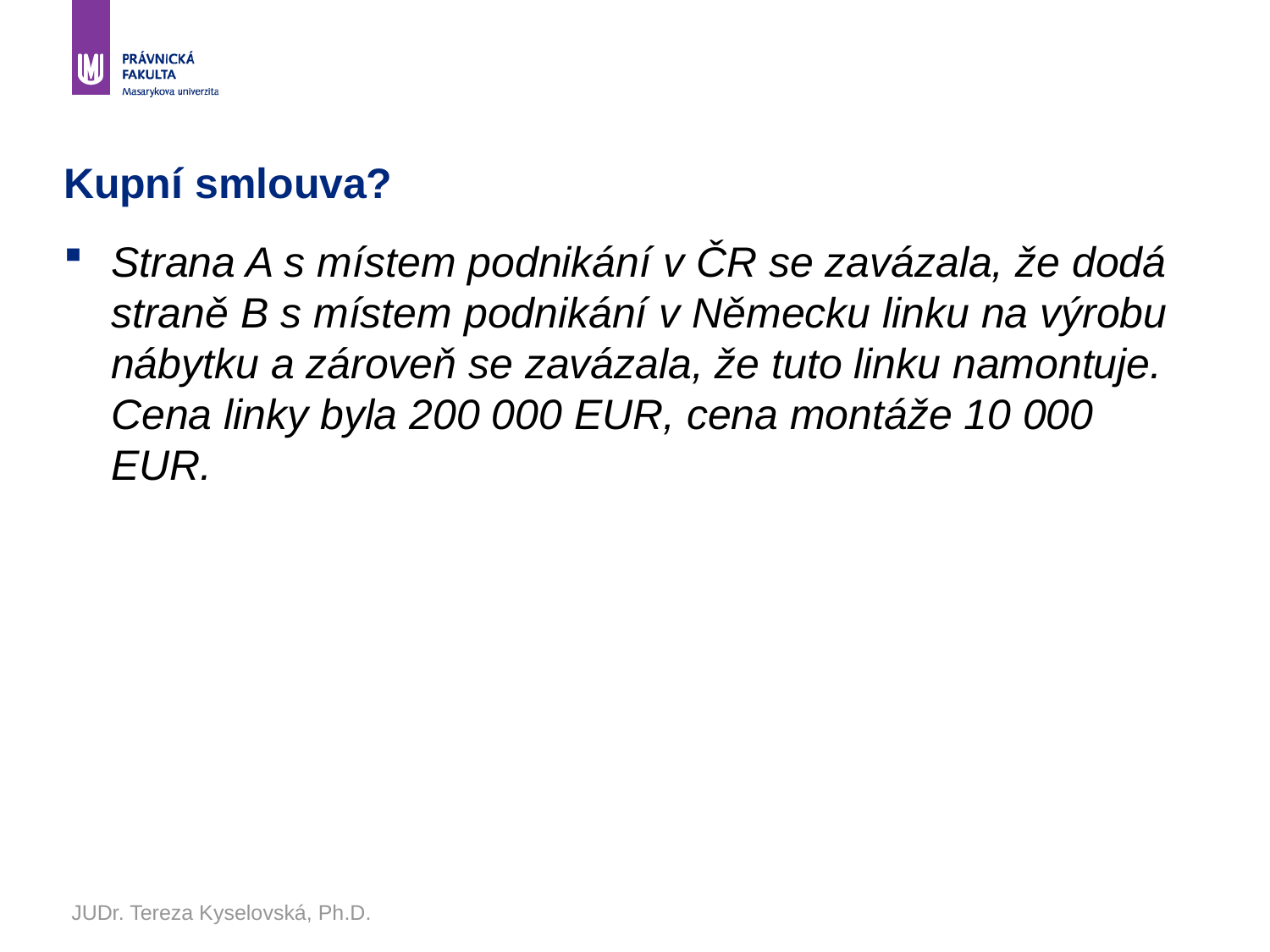

# Kupní smlouva?
Strana A s místem podnikání v ČR se zavázala, že dodá straně B s místem podnikání v Německu linku na výrobu nábytku a zároveň se zavázala, že tuto linku namontuje. Cena linky byla 200 000 EUR, cena montáže 10 000 EUR.
JUDr. Tereza Kyselovská, Ph.D.